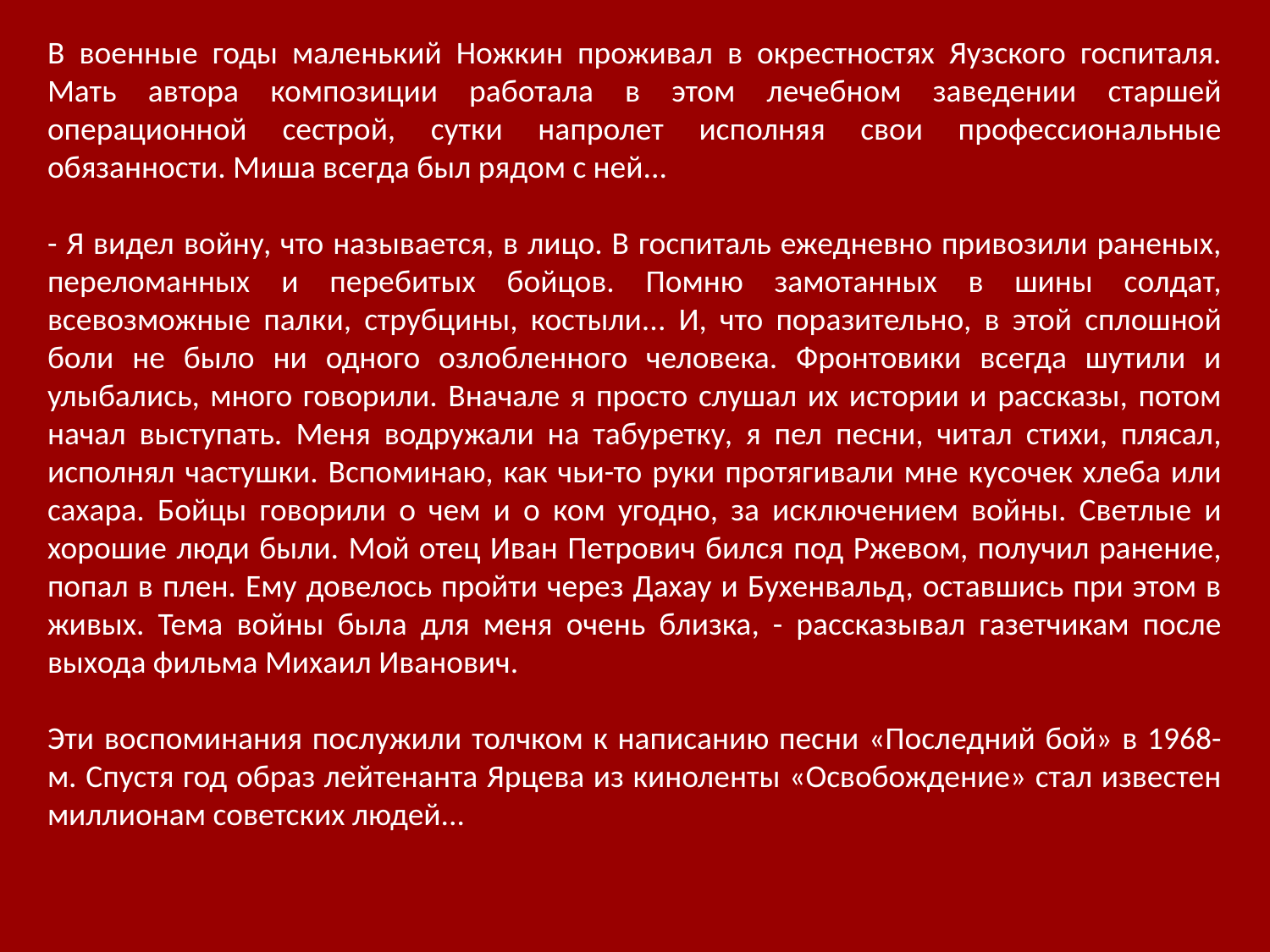

В военные годы маленький Ножкин проживал в окрестностях Яузского госпиталя. Мать автора композиции работала в этом лечебном заведении старшей операционной сестрой, сутки напролет исполняя свои профессиональные обязанности. Миша всегда был рядом с ней...

- Я видел войну, что называется, в лицо. В госпиталь ежедневно привозили раненых, переломанных и перебитых бойцов. Помню замотанных в шины солдат, всевозможные палки, струбцины, костыли... И, что поразительно, в этой сплошной боли не было ни одного озлобленного человека. Фронтовики всегда шутили и улыбались, много говорили. Вначале я просто слушал их истории и рассказы, потом начал выступать. Меня водружали на табуретку, я пел песни, читал стихи, плясал, исполнял частушки. Вспоминаю, как чьи-то руки протягивали мне кусочек хлеба или сахара. Бойцы говорили о чем и о ком угодно, за исключением войны. Светлые и хорошие люди были. Мой отец Иван Петрович бился под Ржевом, получил ранение, попал в плен. Ему довелось пройти через Дахау и Бухенвальд, оставшись при этом в живых. Тема войны была для меня очень близка, - рассказывал газетчикам после выхода фильма Михаил Иванович.

Эти воспоминания послужили толчком к написанию песни «Последний бой» в 1968-м. Спустя год образ лейтенанта Ярцева из киноленты «Освобождение» стал известен миллионам советских людей...